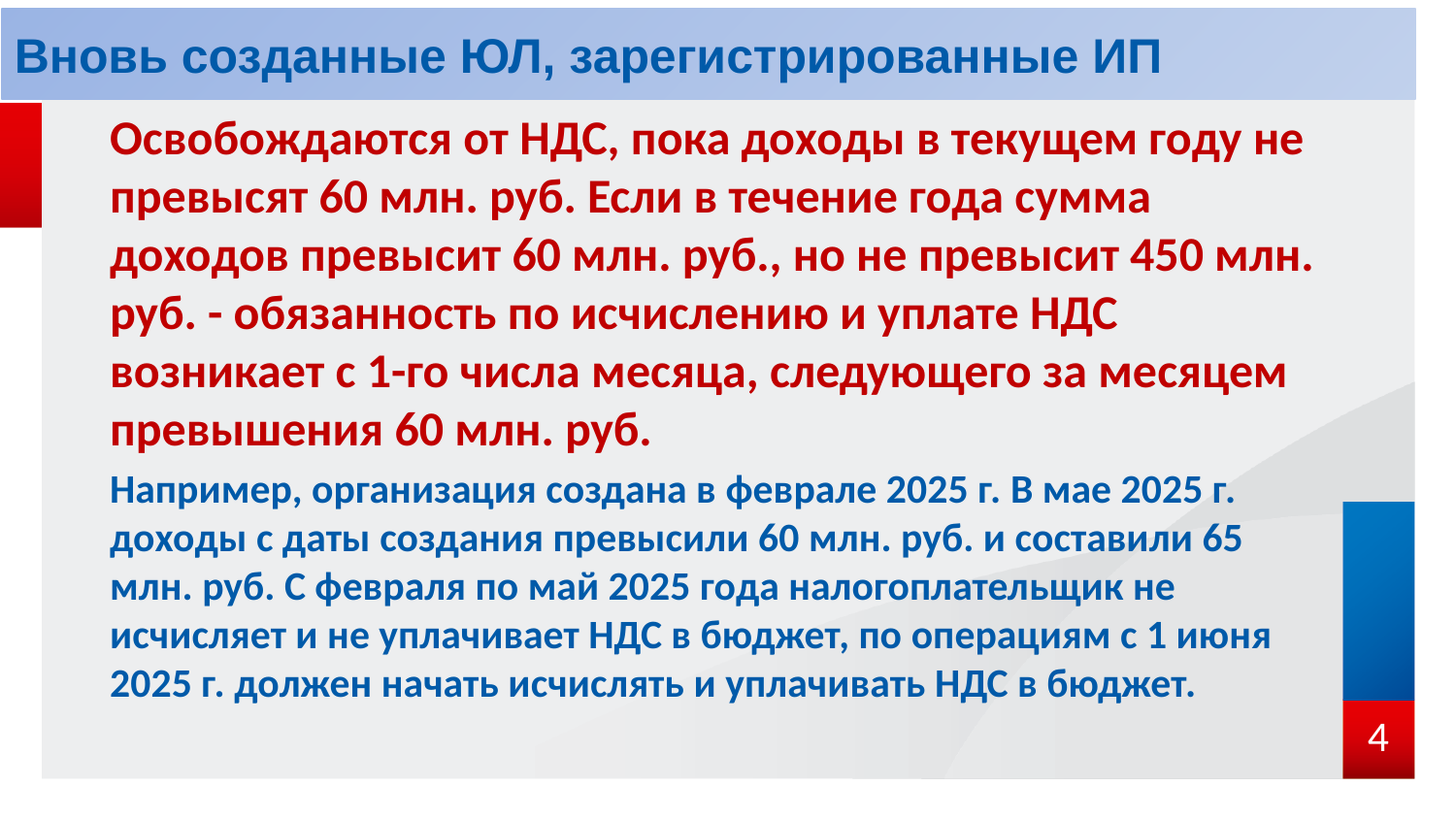

# Вновь созданные ЮЛ, зарегистрированные ИП
Освобождаются от НДС, пока доходы в текущем году не превысят 60 млн. руб. Если в течение года сумма доходов превысит 60 млн. руб., но не превысит 450 млн. руб. - обязанность по исчислению и уплате НДС возникает с 1-го числа месяца, следующего за месяцем превышения 60 млн. руб.
Например, организация создана в феврале 2025 г. В мае 2025 г. доходы с даты создания превысили 60 млн. руб. и составили 65 млн. руб. С февраля по май 2025 года налогоплательщик не исчисляет и не уплачивает НДС в бюджет, по операциям с 1 июня 2025 г. должен начать исчислять и уплачивать НДС в бюджет.

4